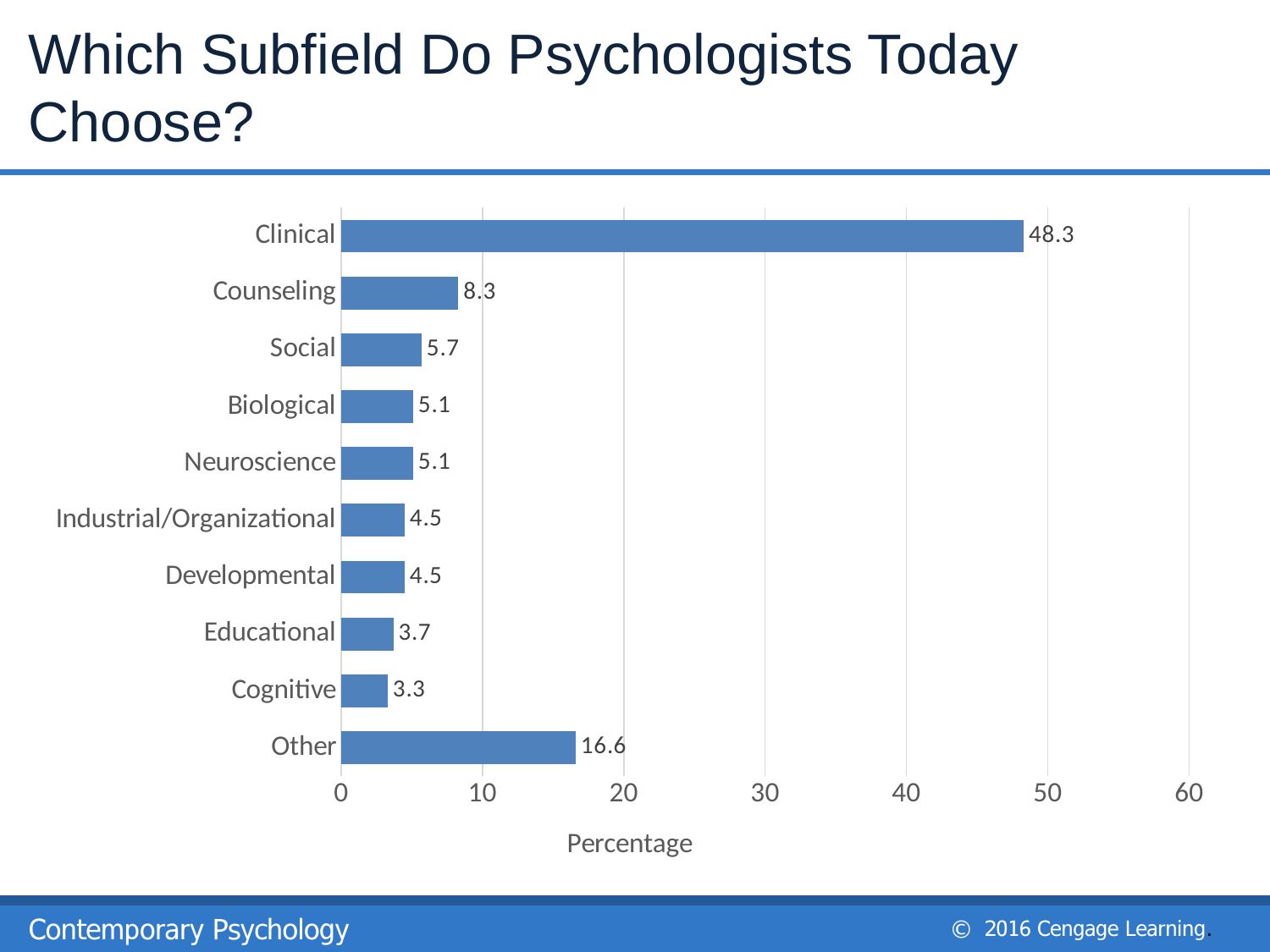

# Which Subfield Do Psychologists Today Choose?

### Chart

| Category | Column1 |
|---|---|
| Other | 16.6 |
| Cognitive | 3.3 |
| Educational | 3.7 |
| Developmental | 4.5 |
| Industrial/Organizational | 4.5 |
| Neuroscience | 5.1 |
| Biological | 5.1 |
| Social | 5.7 |
| Counseling | 8.3 |
| Clinical | 48.3 |